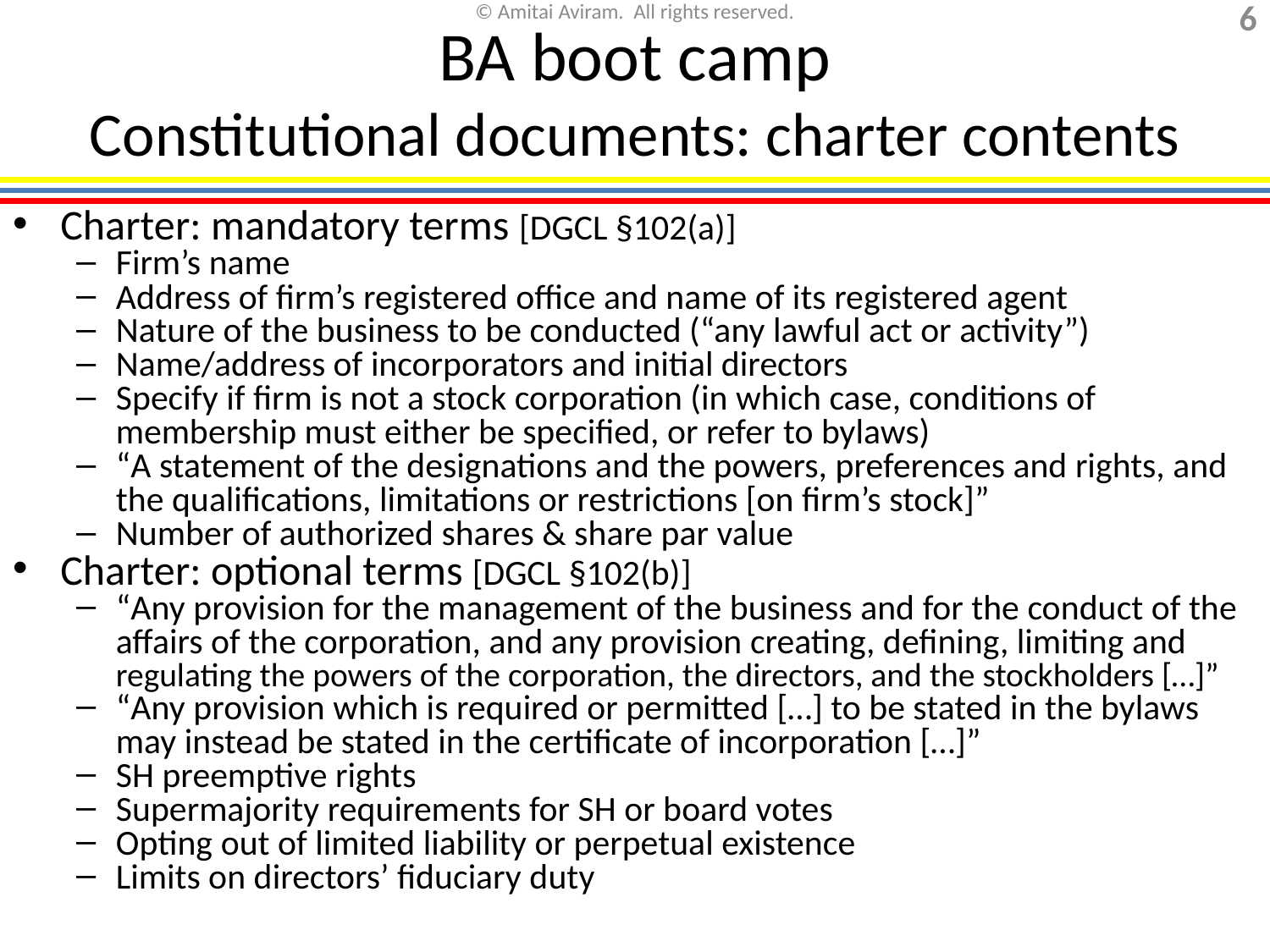

# BA boot camp Constitutional documents: charter contents
Charter: mandatory terms [DGCL §102(a)]
Firm’s name
Address of firm’s registered office and name of its registered agent
Nature of the business to be conducted (“any lawful act or activity”)
Name/address of incorporators and initial directors
Specify if firm is not a stock corporation (in which case, conditions of membership must either be specified, or refer to bylaws)
“A statement of the designations and the powers, preferences and rights, and the qualifications, limitations or restrictions [on firm’s stock]”
Number of authorized shares & share par value
Charter: optional terms [DGCL §102(b)]
“Any provision for the management of the business and for the conduct of the affairs of the corporation, and any provision creating, defining, limiting and regulating the powers of the corporation, the directors, and the stockholders […]”
“Any provision which is required or permitted […] to be stated in the bylaws may instead be stated in the certificate of incorporation […]”
SH preemptive rights
Supermajority requirements for SH or board votes
Opting out of limited liability or perpetual existence
Limits on directors’ fiduciary duty